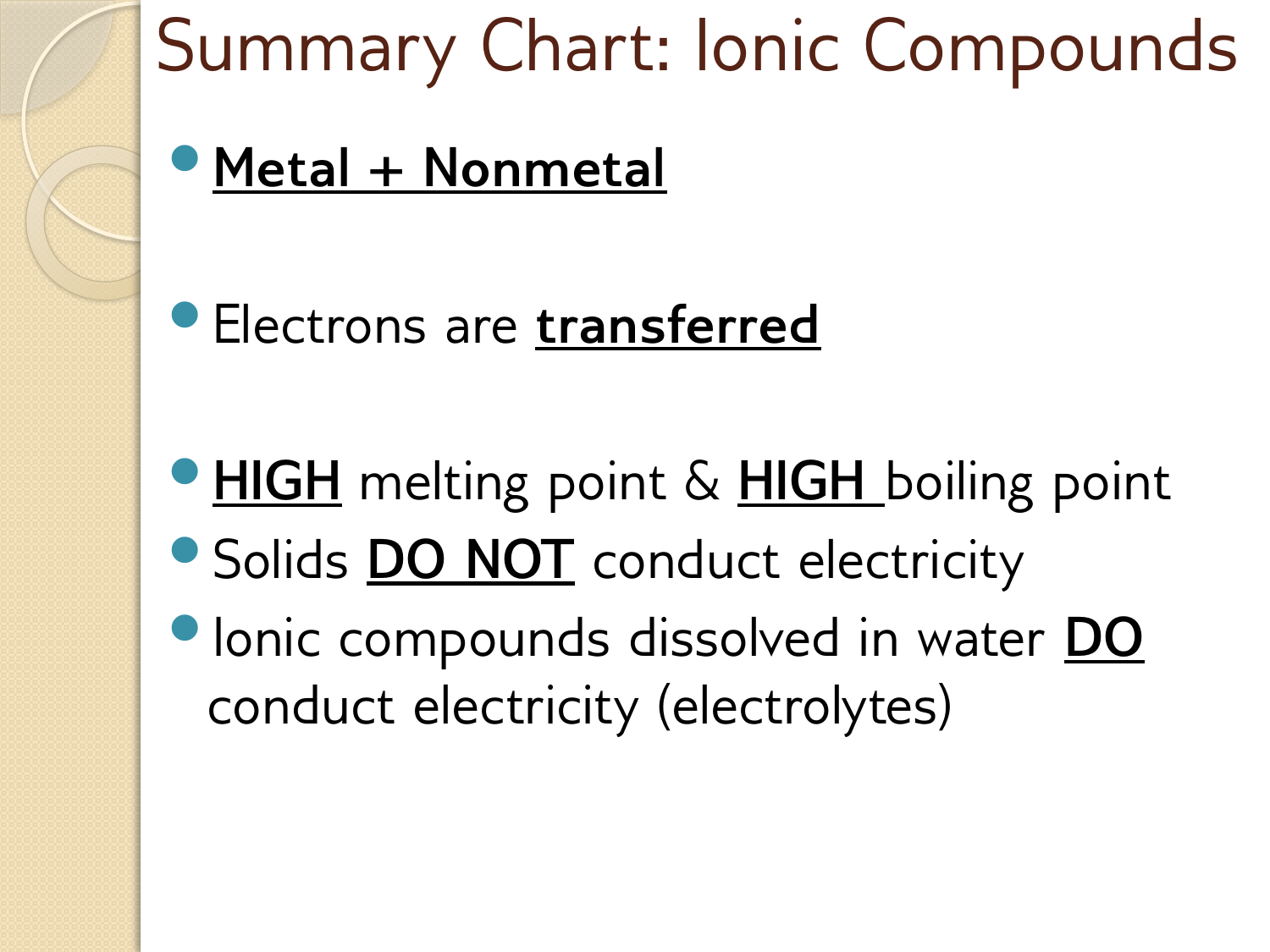

# Summary Chart: Ionic Compounds
Metal + Nonmetal

Electrons are transferred

HIGH melting point & HIGH boiling point
Solids DO NOT conduct electricity
Ionic compounds dissolved in water DO conduct electricity (electrolytes)